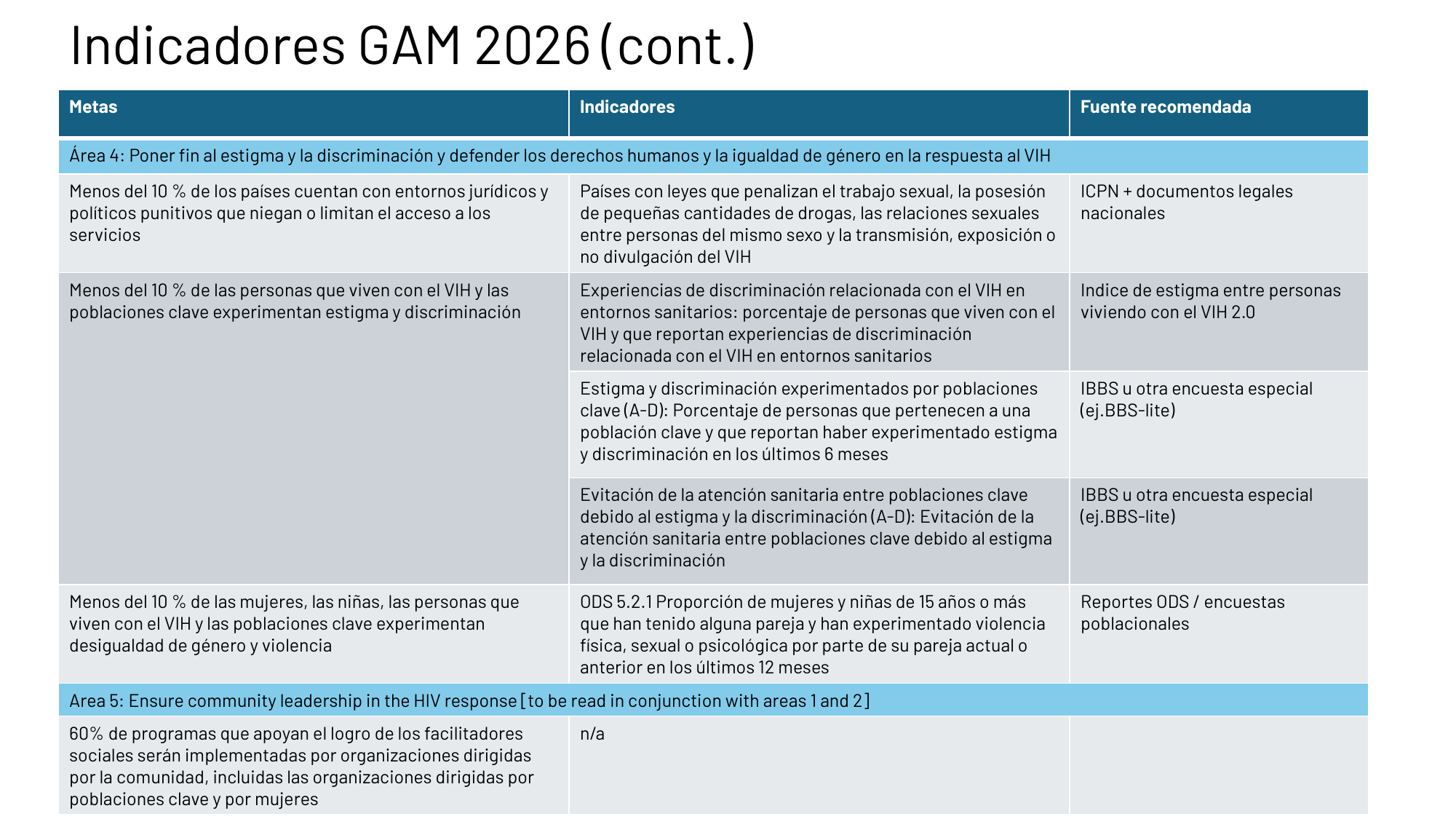

Indicadores GAM 2026 (cont.)
| Metas | Indicadores | Fuente recomendada |
| --- | --- | --- |
| Área 4: Poner fin al estigma y la discriminación y defender los derechos humanos y la igualdad de género en la respuesta al VIH |  |  |
| Menos del 10 % de los países cuentan con entornos jurídicos y políticos punitivos que niegan o limitan el acceso a los servicios | Países con leyes que penalizan el trabajo sexual, la posesión de pequeñas cantidades de drogas, las relaciones sexuales entre personas del mismo sexo y la transmisión, exposición o no divulgación del VIH | ICPN + documentos legales nacionales |
| Menos del 10 % de las personas que viven con el VIH y las poblaciones clave experimentan estigma y discriminación | Experiencias de discriminación relacionada con el VIH en entornos sanitarios: porcentaje de personas que viven con el VIH y que reportan experiencias de discriminación relacionada con el VIH en entornos sanitarios | Indice de estigma entre personas viviendo con el VIH 2.0 |
|  | Estigma y discriminación experimentados por poblaciones clave (A-D): Porcentaje de personas que pertenecen a una población clave y que reportan haber experimentado estigma y discriminación en los últimos 6 meses | IBBS u otra encuesta especial (ej.BBS-lite) |
|  | Evitación de la atención sanitaria entre poblaciones clave debido al estigma y la discriminación (A-D): Evitación de la atención sanitaria entre poblaciones clave debido al estigma y la discriminación | IBBS u otra encuesta especial (ej.BBS-lite) |
| Menos del 10 % de las mujeres, las niñas, las personas que viven con el VIH y las poblaciones clave experimentan desigualdad de género y violencia | ODS 5.2.1 Proporción de mujeres y niñas de 15 años o más que han tenido alguna pareja y han experimentado violencia física, sexual o psicológica por parte de su pareja actual o anterior en los últimos 12 meses | Reportes ODS / encuestas poblacionales |
| Area 5: Ensure community leadership in the HIV response [to be read in conjunction with areas 1 and 2] |  |  |
| 60% de programas que apoyan el logro de los facilitadores sociales serán implementadas por organizaciones dirigidas por la comunidad, incluidas las organizaciones dirigidas por poblaciones clave y por mujeres | n/a |  |